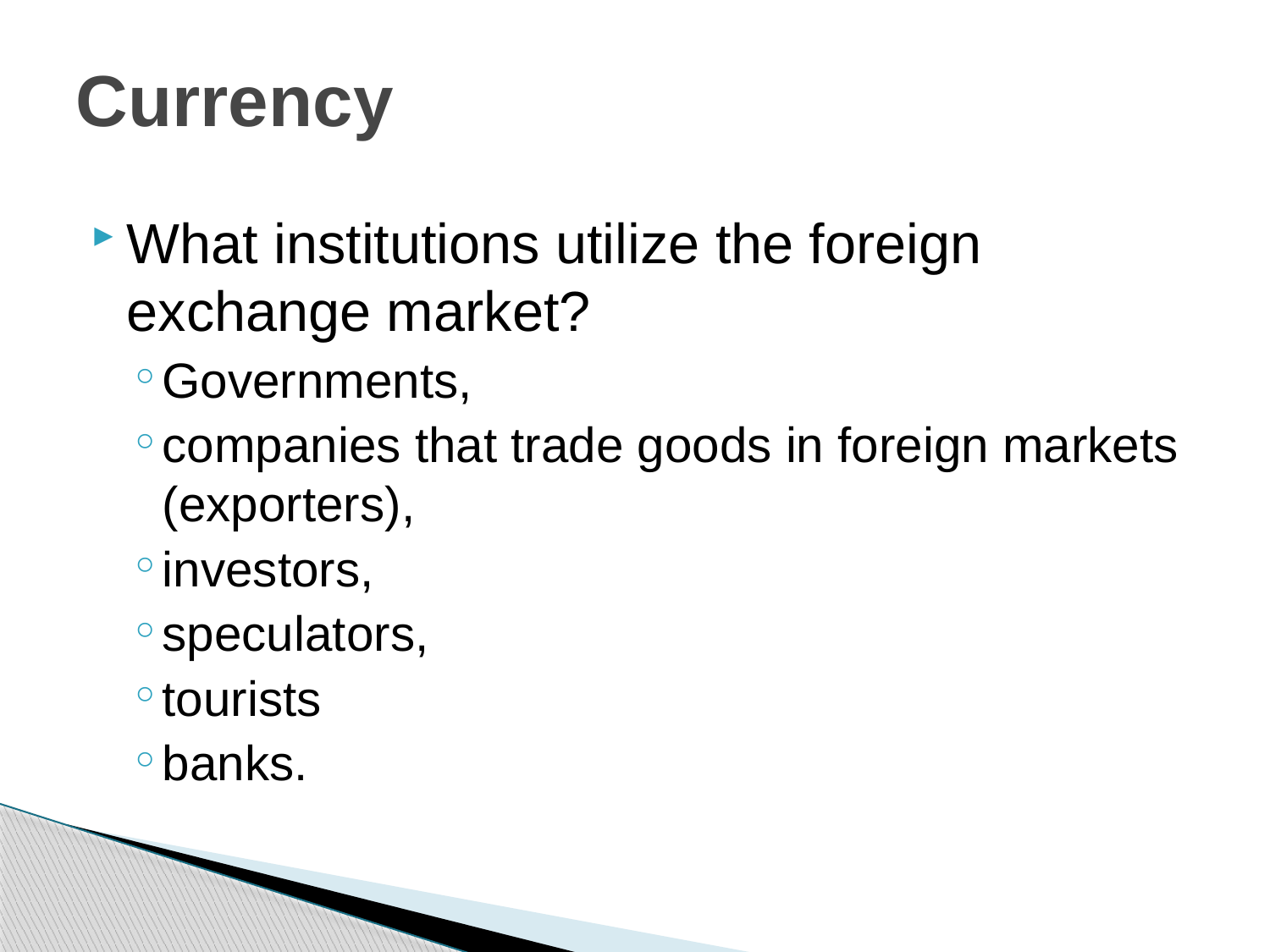

# Currency
What institutions utilize the foreign exchange market?
Governments,
companies that trade goods in foreign markets (exporters),
investors,
speculators,
tourists
banks.